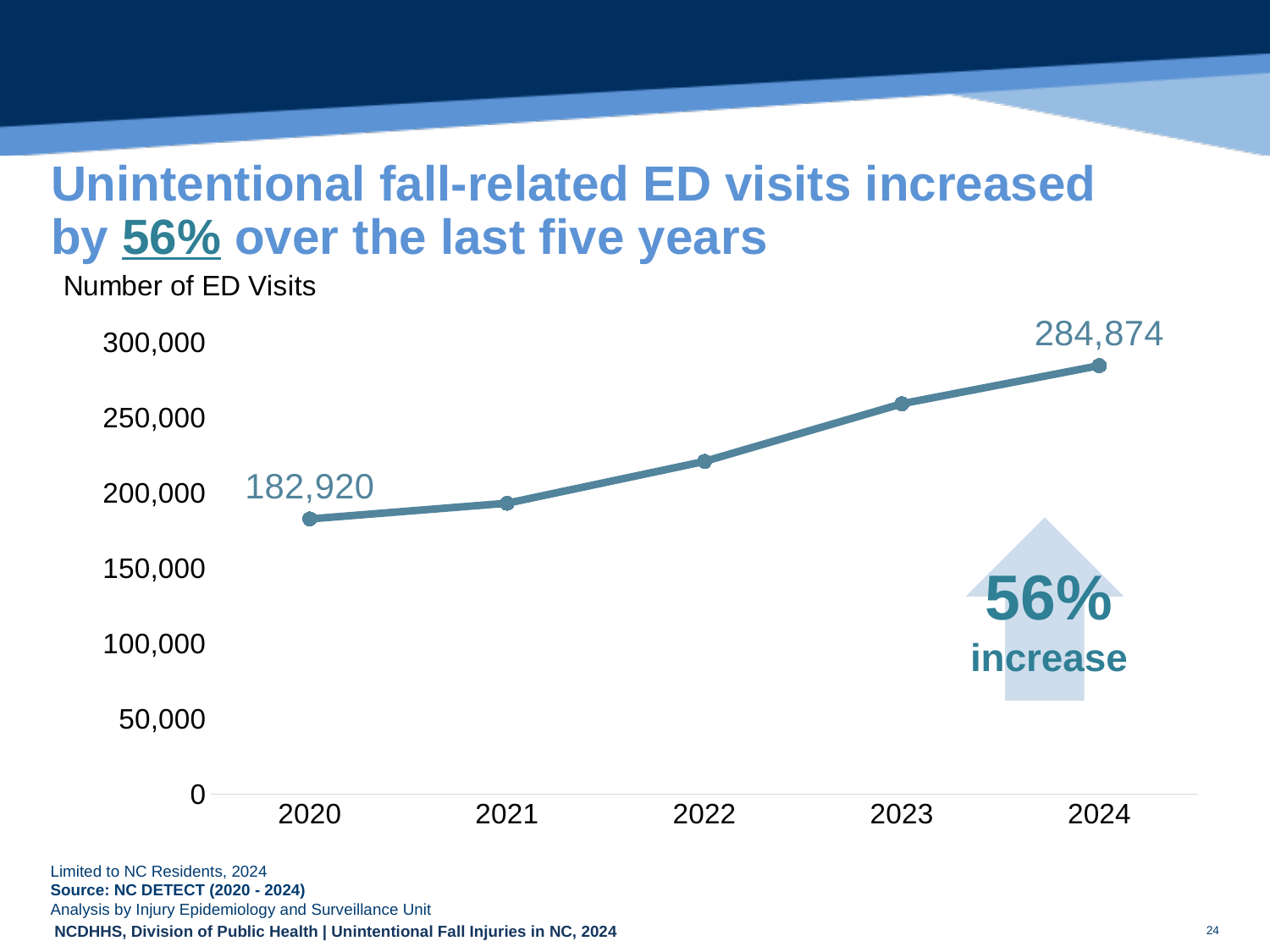

# Unintentional fall-related ED visits increased by 56% over the last five years

### Chart

| Category |  |
|---|---|
| 2020 | 182920.0 |
| 2021 | 193349.0 |
| 2022 | 221168.0 |
| 2023 | 259507.0 |
| 2024 | 284874.0 |
56%
increase
Limited to NC Residents, 2024
Source: NC DETECT (2020 - 2024)
Analysis by Injury Epidemiology and Surveillance Unit

24